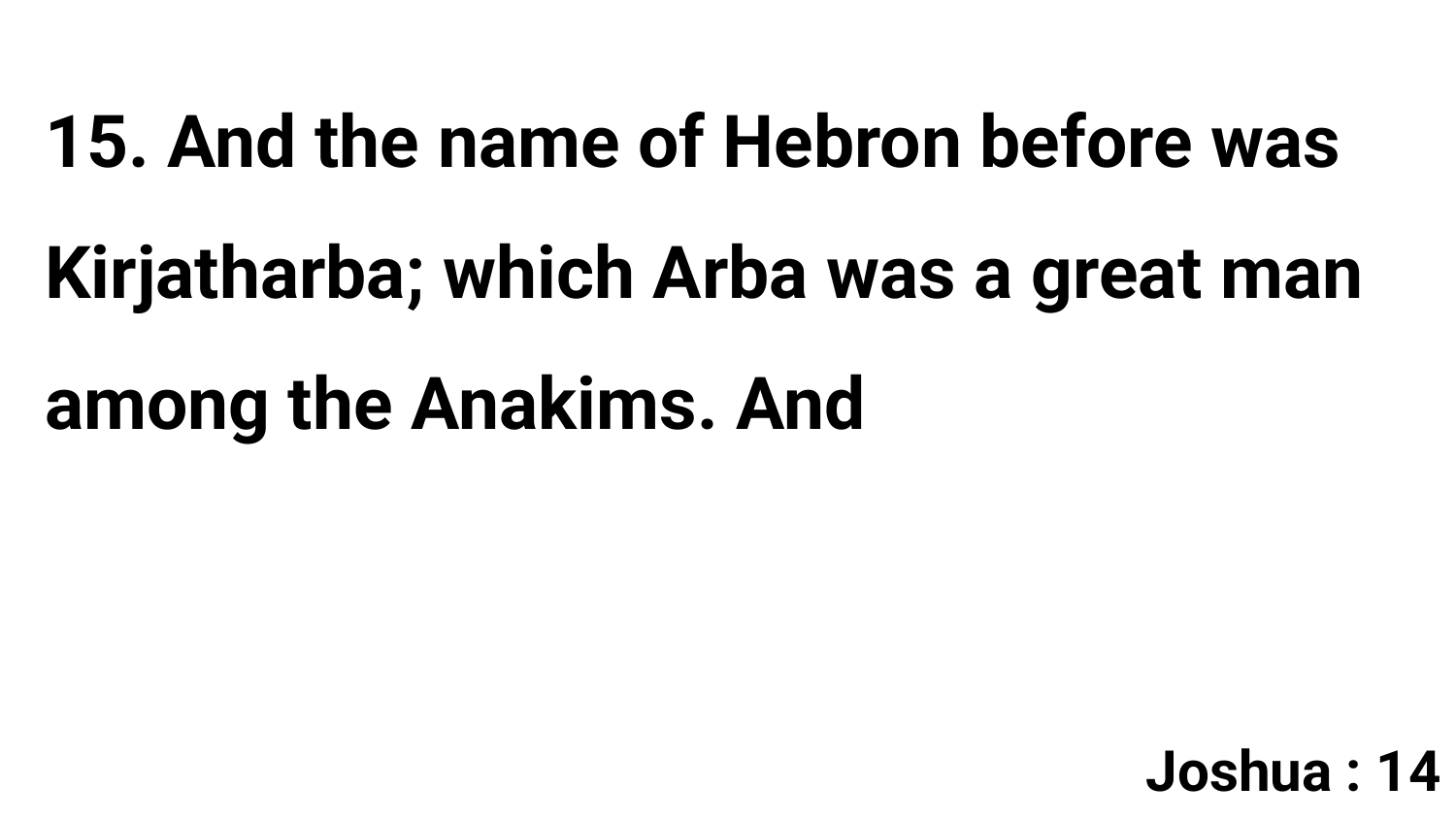

15. And the name of Hebron before was Kirjatharba; which Arba was a great man among the Anakims. And
Joshua : 14